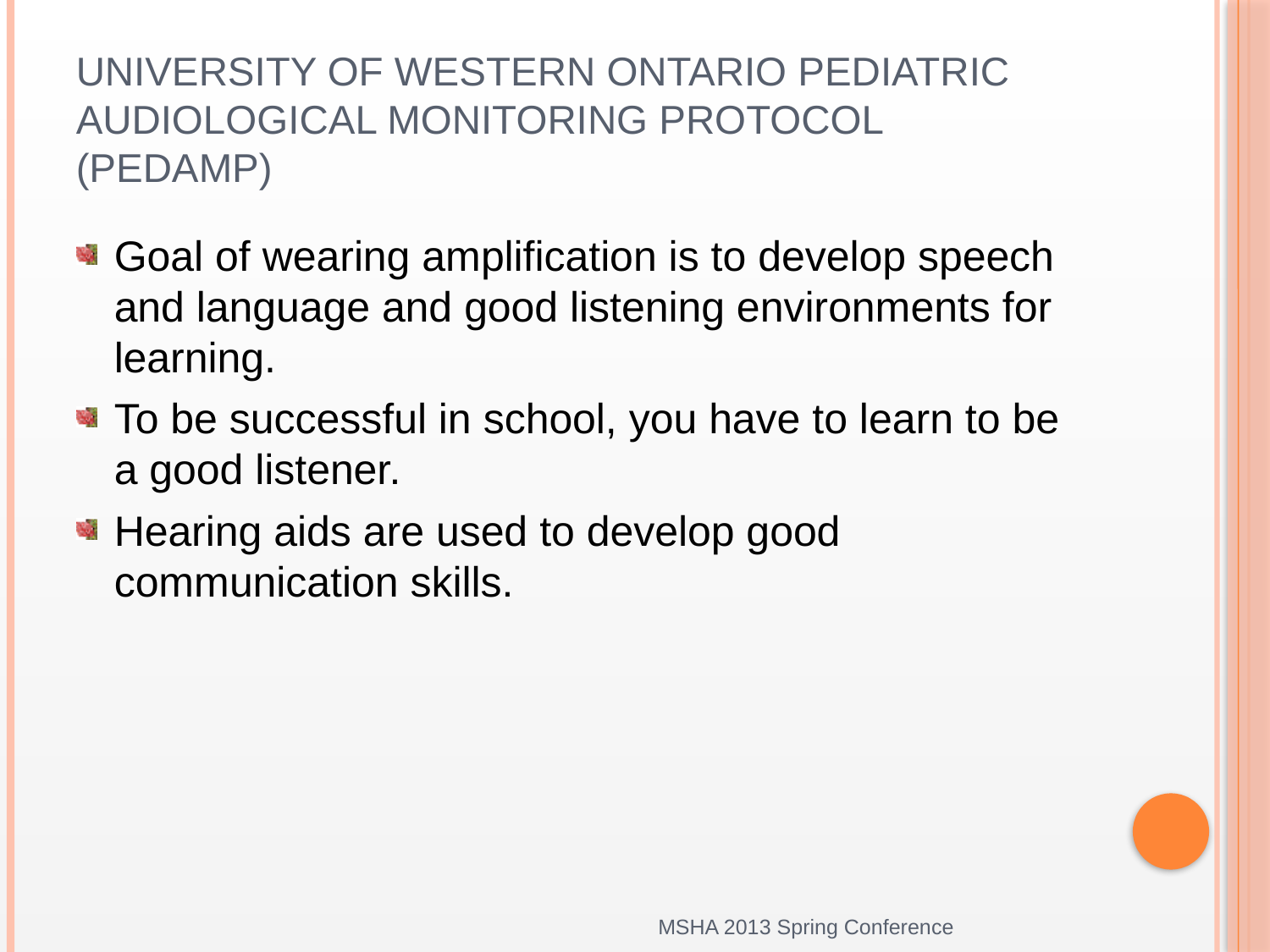

# University of Western Ontario Pediatric Audiological Monitoring Protocol (PedAMP)
Goal of wearing amplification is to develop speech and language and good listening environments for learning.
To be successful in school, you have to learn to be a good listener.
Hearing aids are used to develop good communication skills.

MSHA 2013 Spring Conference